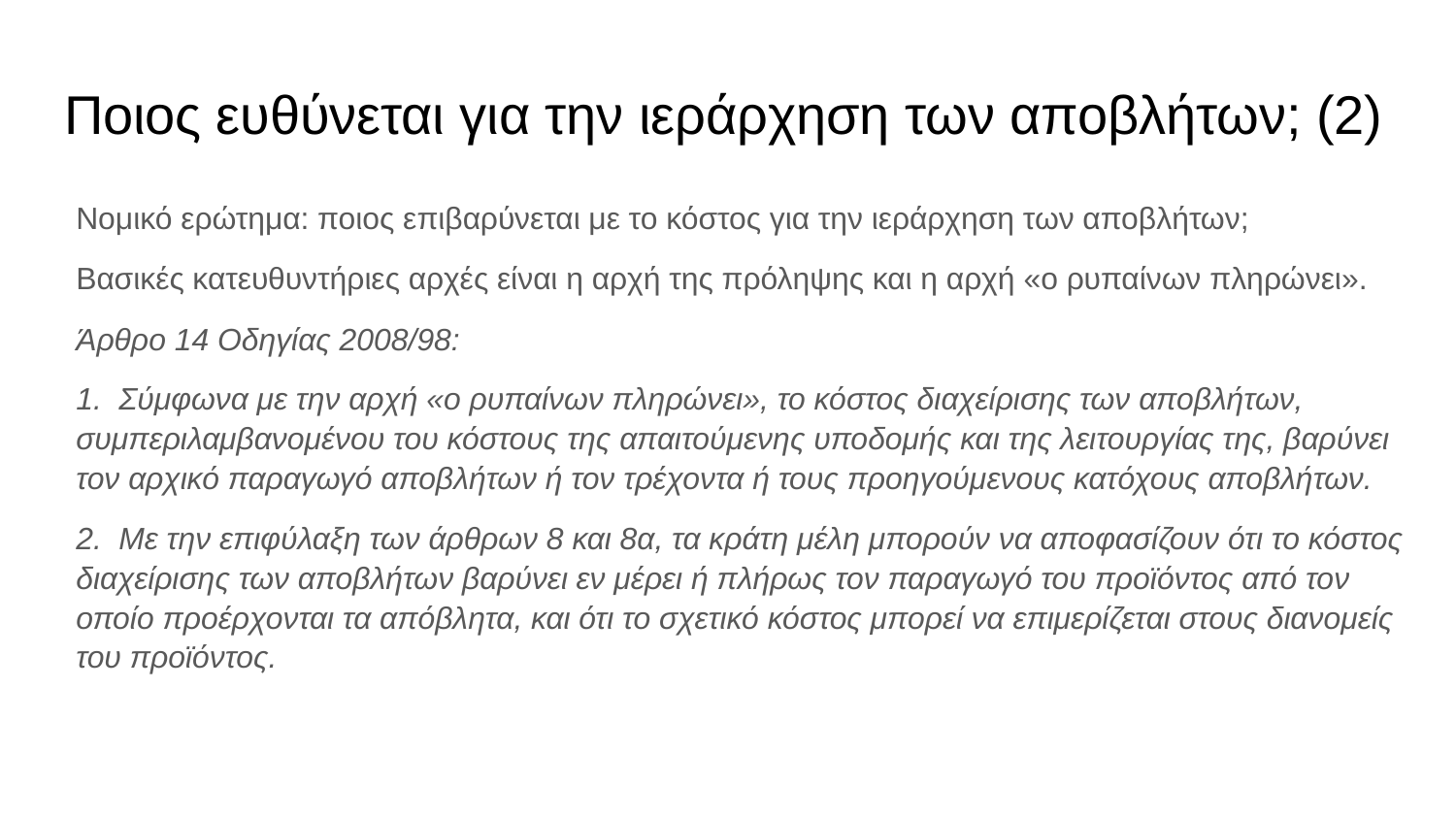

# Ποιος ευθύνεται για την ιεράρχηση των αποβλήτων; (2)

Νομικό ερώτημα: ποιος επιβαρύνεται με το κόστος για την ιεράρχηση των αποβλήτων;
Βασικές κατευθυντήριες αρχές είναι η αρχή της πρόληψης και η αρχή «ο ρυπαίνων πληρώνει».
Άρθρο 14 Οδηγίας 2008/98:
1.  Σύμφωνα με την αρχή «ο ρυπαίνων πληρώνει», το κόστος διαχείρισης των αποβλήτων, συμπεριλαμβανομένου του κόστους της απαιτούμενης υποδομής και της λειτουργίας της, βαρύνει τον αρχικό παραγωγό αποβλήτων ή τον τρέχοντα ή τους προηγούμενους κατόχους αποβλήτων.
2.  Με την επιφύλαξη των άρθρων 8 και 8α, τα κράτη μέλη μπορούν να αποφασίζουν ότι το κόστος διαχείρισης των αποβλήτων βαρύνει εν μέρει ή πλήρως τον παραγωγό του προϊόντος από τον οποίο προέρχονται τα απόβλητα, και ότι το σχετικό κόστος μπορεί να επιμερίζεται στους διανομείς του προϊόντος.